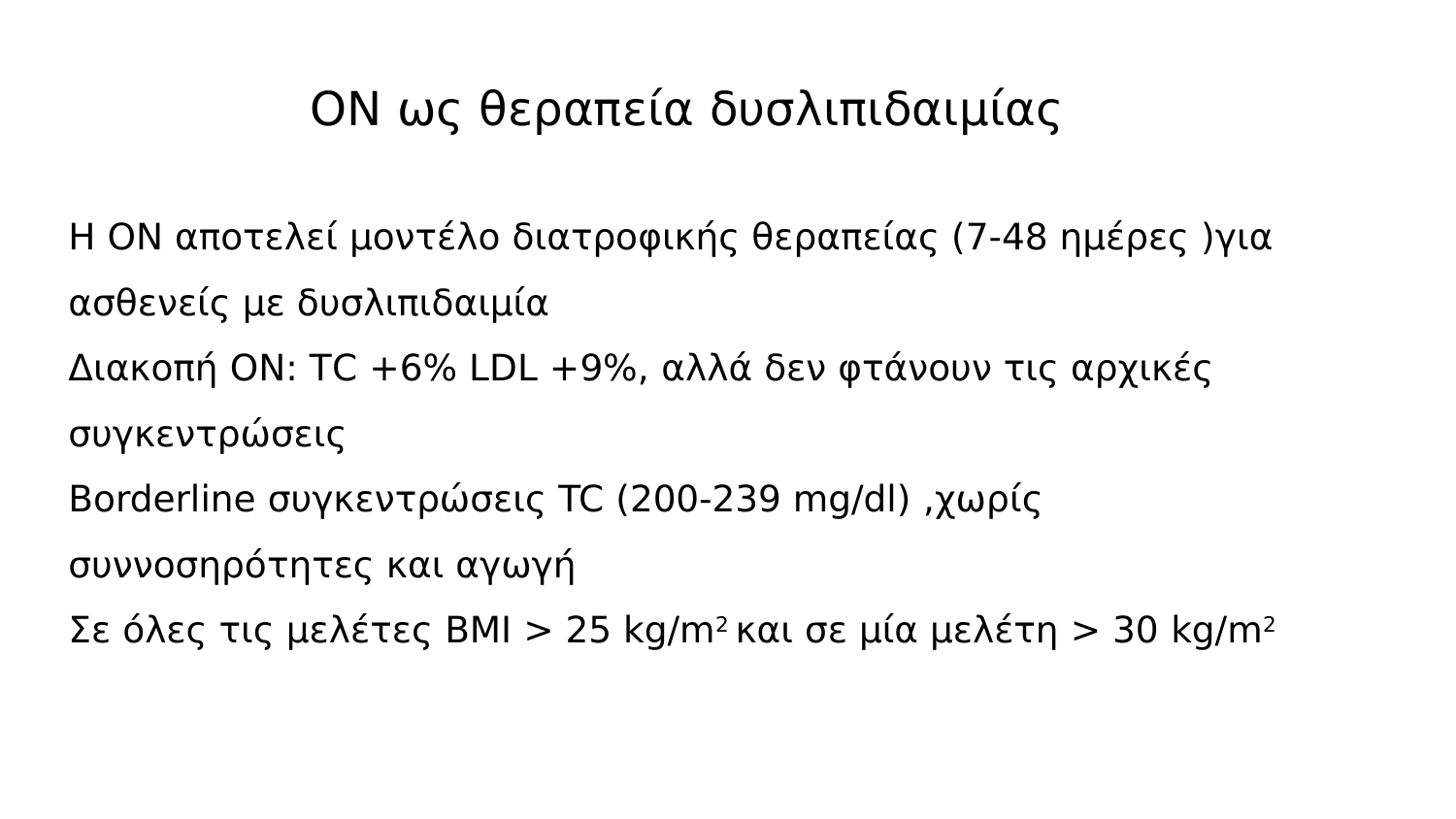

# ΟΝ ως θεραπεία δυσλιπιδαιμίας

Η ΟΝ αποτελεί μοντέλο διατροφικής θεραπείας (7-48 ημέρες )για ασθενείς με δυσλιπιδαιμία
Διακοπή ON: ΤC +6% LDL +9%, αλλά δεν φτάνουν τις αρχικές συγκεντρώσεις
Borderline συγκεντρώσεις TC (200-239 mg/dl) ,χωρίς συννοσηρότητες και αγωγή
Σε όλες τις μελέτες BMI > 25 kg/m2 και σε μία μελέτη > 30 kg/m2